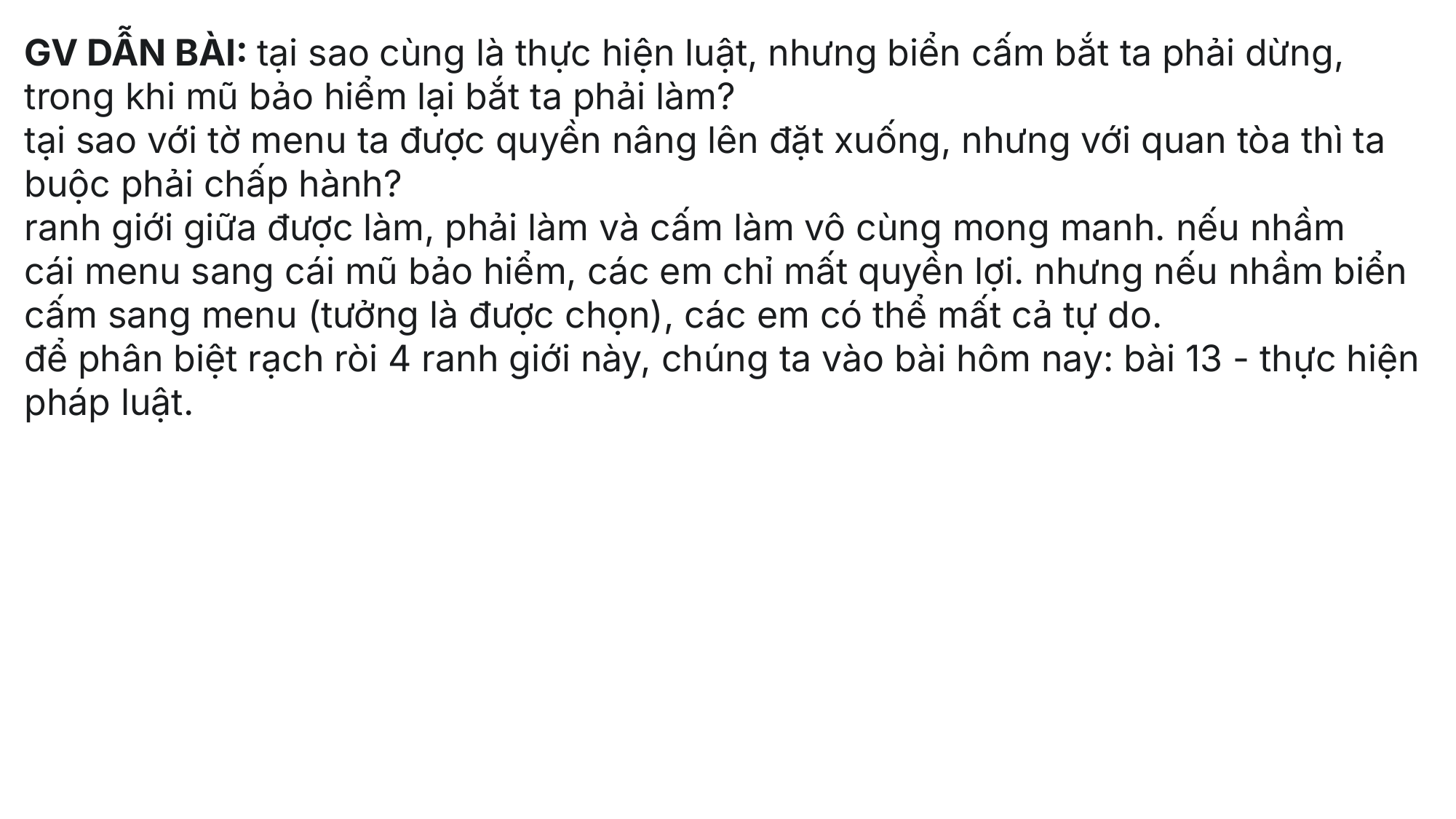

GV DẪN BÀI: tại sao cùng là thực hiện luật, nhưng biển cấm bắt ta phải dừng, trong khi mũ bảo hiểm lại bắt ta phải làm?
tại sao với tờ menu ta được quyền nâng lên đặt xuống, nhưng với quan tòa thì ta buộc phải chấp hành?
ranh giới giữa được làm, phải làm và cấm làm vô cùng mong manh. nếu nhầm cái menu sang cái mũ bảo hiểm, các em chỉ mất quyền lợi. nhưng nếu nhầm biển cấm sang menu (tưởng là được chọn), các em có thể mất cả tự do.
để phân biệt rạch ròi 4 ranh giới này, chúng ta vào bài hôm nay: bài 13 - thực hiện pháp luật.